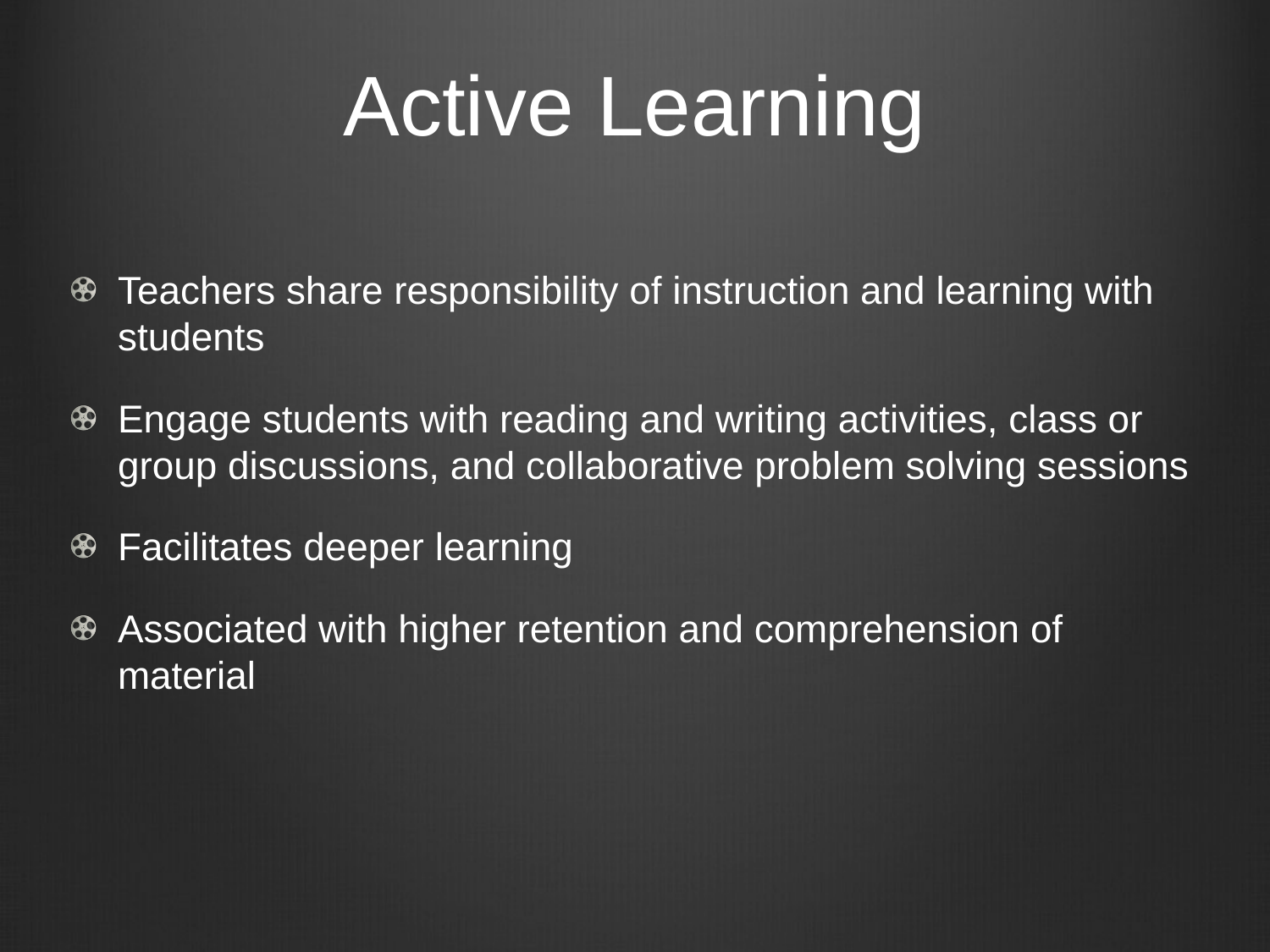

# Active Learning
Teachers share responsibility of instruction and learning with students
Engage students with reading and writing activities, class or group discussions, and collaborative problem solving sessions
Facilitates deeper learning
Associated with higher retention and comprehension of material